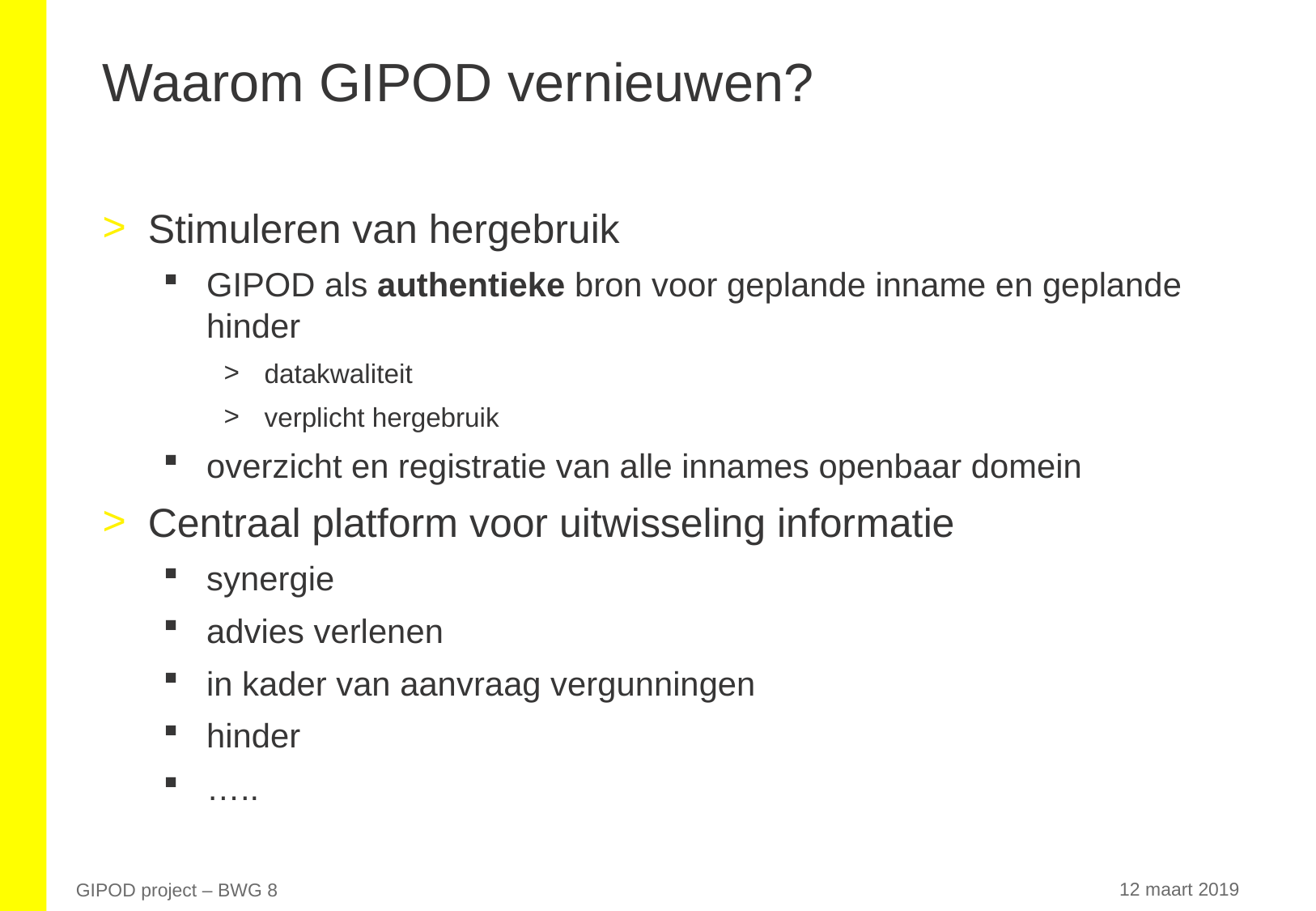

# Waarom GIPOD vernieuwen?
Stimuleren van hergebruik
GIPOD als authentieke bron voor geplande inname en geplande hinder
datakwaliteit
verplicht hergebruik
overzicht en registratie van alle innames openbaar domein
Centraal platform voor uitwisseling informatie
synergie
advies verlenen
in kader van aanvraag vergunningen
hinder
…..
12 maart 2019
GIPOD project – BWG 8